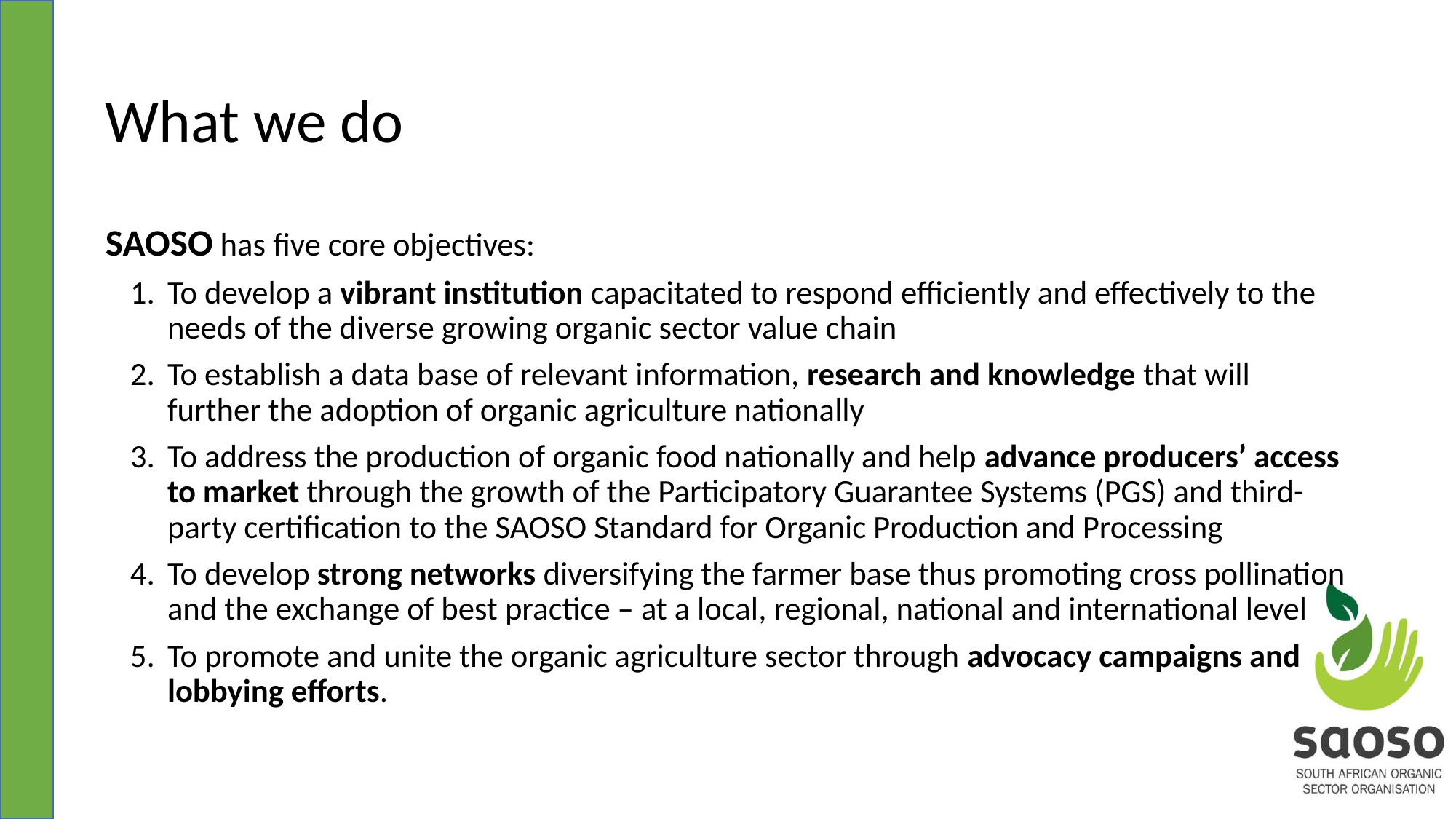

# What we do
SAOSO has five core objectives:
To develop a vibrant institution capacitated to respond efficiently and effectively to the needs of the diverse growing organic sector value chain
To establish a data base of relevant information, research and knowledge that will further the adoption of organic agriculture nationally
To address the production of organic food nationally and help advance producers’ access to market through the growth of the Participatory Guarantee Systems (PGS) and third-party certification to the SAOSO Standard for Organic Production and Processing
To develop strong networks diversifying the farmer base thus promoting cross pollination and the exchange of best practice – at a local, regional, national and international level
To promote and unite the organic agriculture sector through advocacy campaigns and lobbying efforts.